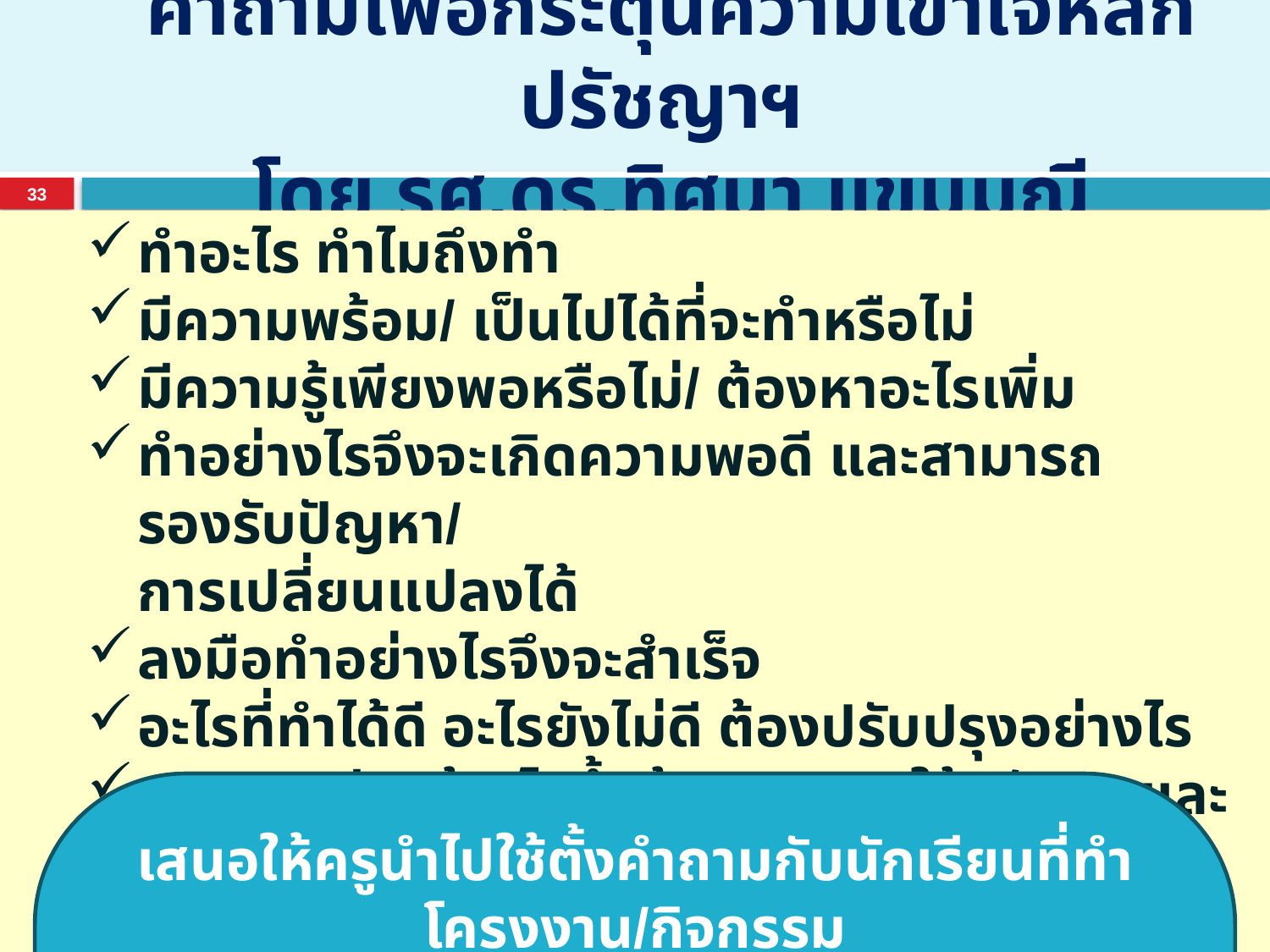

# คำถามเพื่อกระตุ้นความเข้าใจหลักปรัชญาฯ โดย รศ.ดร.ทิศนา แขมมณี
ทำอะไร ทำไมถึงทำ
มีความพร้อม/ เป็นไปได้ที่จะทำหรือไม่
มีความรู้เพียงพอหรือไม่/ ต้องหาอะไรเพิ่ม
ทำอย่างไรจึงจะเกิดความพอดี และสามารถรองรับปัญหา/
การเปลี่ยนแปลงได้
ลงมือทำอย่างไรจึงจะสำเร็จ
อะไรที่ทำได้ดี อะไรยังไม่ดี ต้องปรับปรุงอย่างไร
เกิดการเรียนรู้อะไรขึ้นบ้างจากการใช้หลักคิดและการทำตามปรัชญาฯ

เสนอให้ครูนำไปใช้ตั้งคำถามกับนักเรียนที่ทำโครงงาน/กิจกรรม
เพื่อฝึกการนำหลัก ปศพพ. ไปใช้เป็นหลักคิดในการทำงาน
33